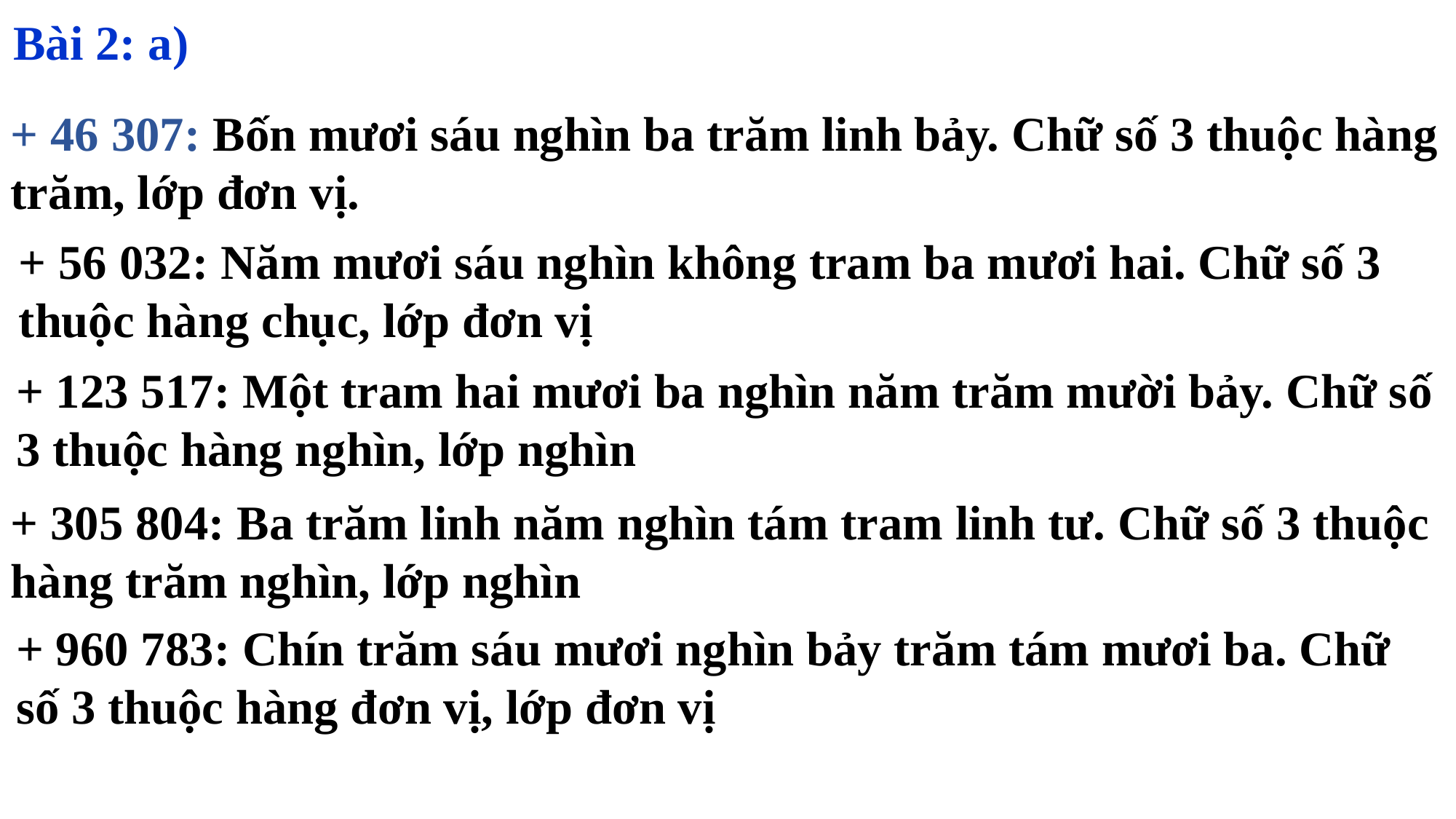

Bài 2: a)
+ 46 307: Bốn mươi sáu nghìn ba trăm linh bảy. Chữ số 3 thuộc hàng trăm, lớp đơn vị.
+ 56 032: Năm mươi sáu nghìn không tram ba mươi hai. Chữ số 3 thuộc hàng chục, lớp đơn vị
+ 123 517: Một tram hai mươi ba nghìn năm trăm mười bảy. Chữ số 3 thuộc hàng nghìn, lớp nghìn
+ 305 804: Ba trăm linh năm nghìn tám tram linh tư. Chữ số 3 thuộc hàng trăm nghìn, lớp nghìn
+ 960 783: Chín trăm sáu mươi nghìn bảy trăm tám mươi ba. Chữ số 3 thuộc hàng đơn vị, lớp đơn vị